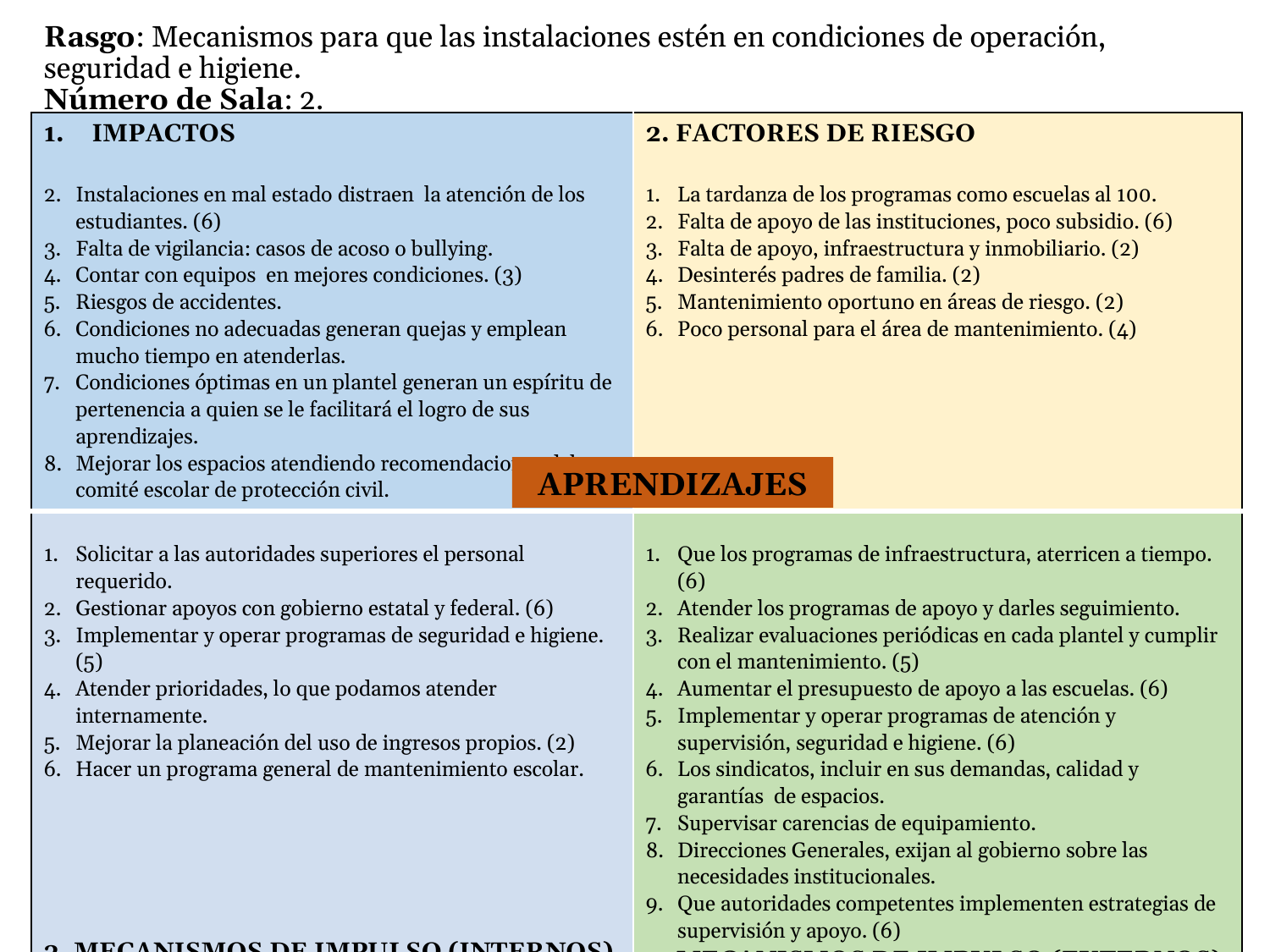

# Rasgo: Mecanismos para que las instalaciones estén en condiciones de operación, seguridad e higiene. Número de Sala: 2.
| IMPACTOS Instalaciones en mal estado distraen la atención de los estudiantes. (6) Falta de vigilancia: casos de acoso o bullying. Contar con equipos en mejores condiciones. (3) Riesgos de accidentes. Condiciones no adecuadas generan quejas y emplean mucho tiempo en atenderlas. Condiciones óptimas en un plantel generan un espíritu de pertenencia a quien se le facilitará el logro de sus aprendizajes. Mejorar los espacios atendiendo recomendaciones del comité escolar de protección civil. | 2. FACTORES DE RIESGO La tardanza de los programas como escuelas al 100. Falta de apoyo de las instituciones, poco subsidio. (6) Falta de apoyo, infraestructura y inmobiliario. (2) Desinterés padres de familia. (2) Mantenimiento oportuno en áreas de riesgo. (2) Poco personal para el área de mantenimiento. (4) |
| --- | --- |
| Solicitar a las autoridades superiores el personal requerido. Gestionar apoyos con gobierno estatal y federal. (6) Implementar y operar programas de seguridad e higiene. (5) Atender prioridades, lo que podamos atender internamente. Mejorar la planeación del uso de ingresos propios. (2) Hacer un programa general de mantenimiento escolar. 3. MECANISMOS DE IMPULSO (INTERNOS) | Que los programas de infraestructura, aterricen a tiempo. (6) Atender los programas de apoyo y darles seguimiento. Realizar evaluaciones periódicas en cada plantel y cumplir con el mantenimiento. (5) Aumentar el presupuesto de apoyo a las escuelas. (6) Implementar y operar programas de atención y supervisión, seguridad e higiene. (6) Los sindicatos, incluir en sus demandas, calidad y garantías de espacios. Supervisar carencias de equipamiento. Direcciones Generales, exijan al gobierno sobre las necesidades institucionales. Que autoridades competentes implementen estrategias de supervisión y apoyo. (6) 4. MECANISMOS DE IMPULSO (EXTERNOS) |
APRENDIZAJES